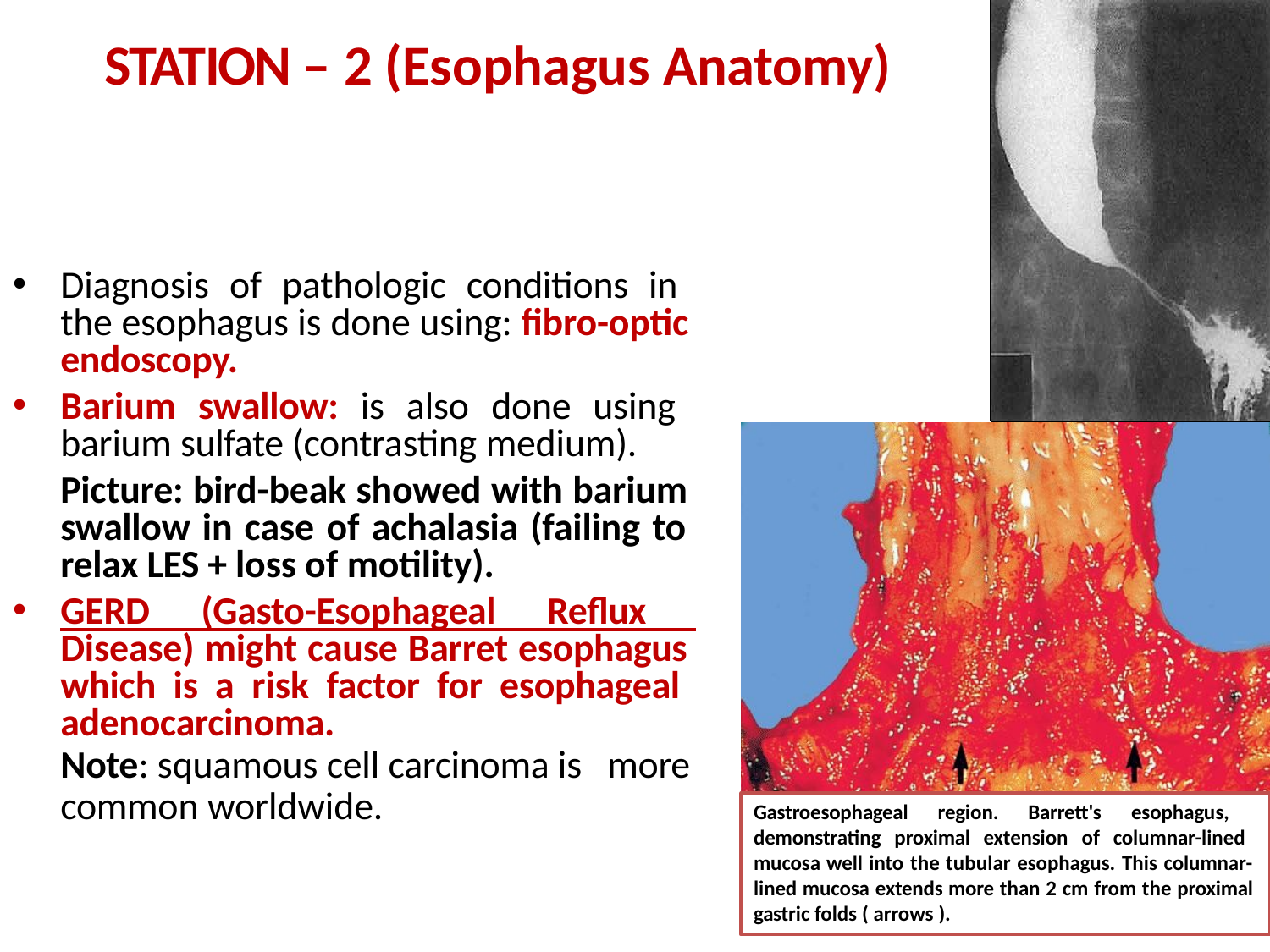

# STATION – 2 (Esophagus Anatomy)
Diagnosis of pathologic conditions in  the esophagus is done using: fibro-optic  endoscopy.
Barium swallow: is also done using  barium sulfate (contrasting medium).
Picture: bird-beak showed with barium  swallow in case of achalasia (failing to  relax LES + loss of motility).

GERD (Gasto-Esophageal Reflux  Disease) might cause Barret esophagus  which is a risk factor for esophageal  adenocarcinoma.
Note: squamous cell carcinoma is  more
common worldwide.

Gastroesophageal region. Barrett's esophagus,  demonstrating proximal extension of columnar-lined  mucosa well into the tubular esophagus. This columnar-  lined mucosa extends more than 2 cm from the proximal  gastric folds ( arrows ).